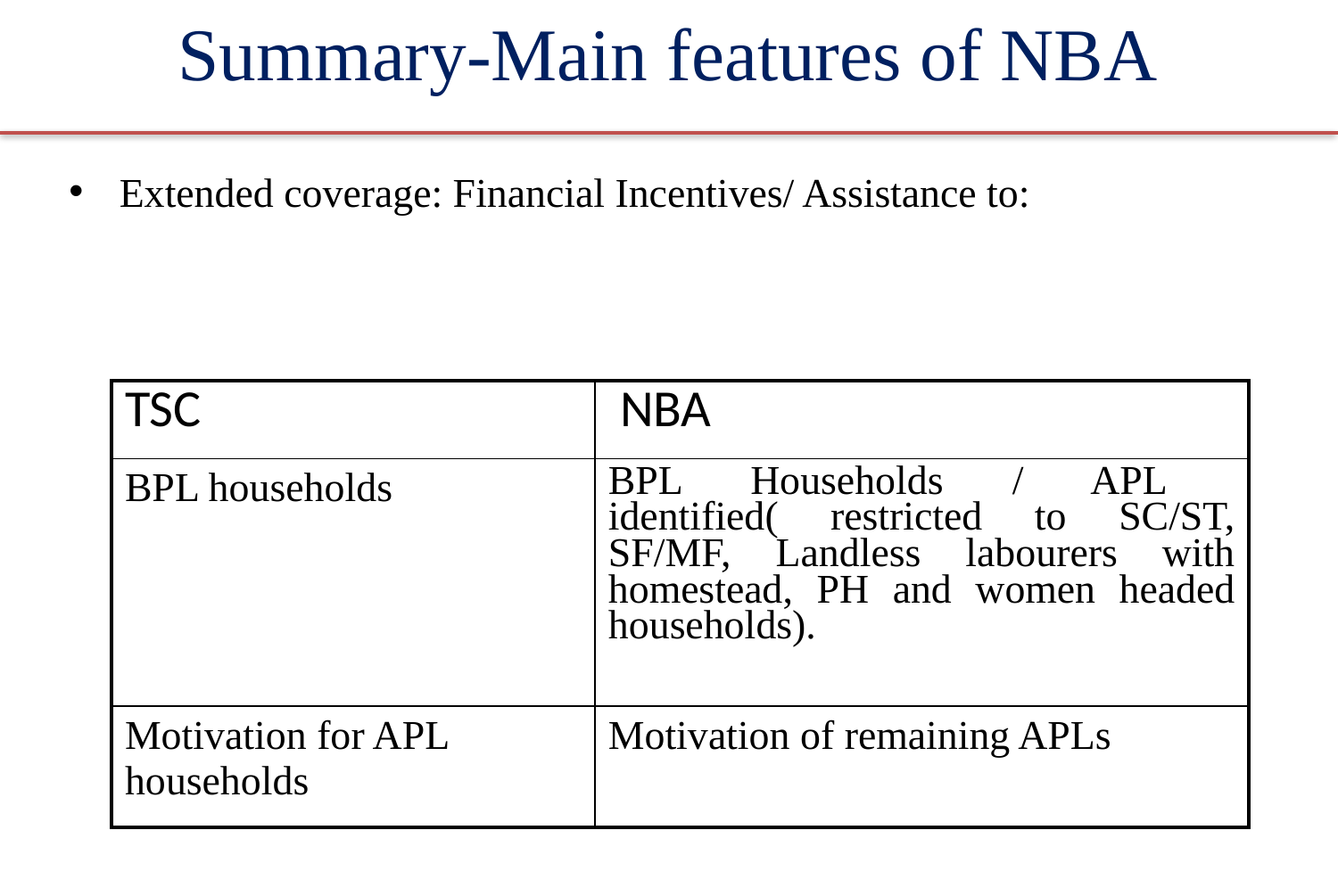

Summary-Main features of NBA
Extended coverage: Financial Incentives/ Assistance to:

| TSC | NBA |
| --- | --- |
| BPL households | BPL Households / APL identified( restricted to SC/ST, SF/MF, Landless labourers with homestead, PH and women headed households). |
| Motivation for APL households | Motivation of remaining APLs |